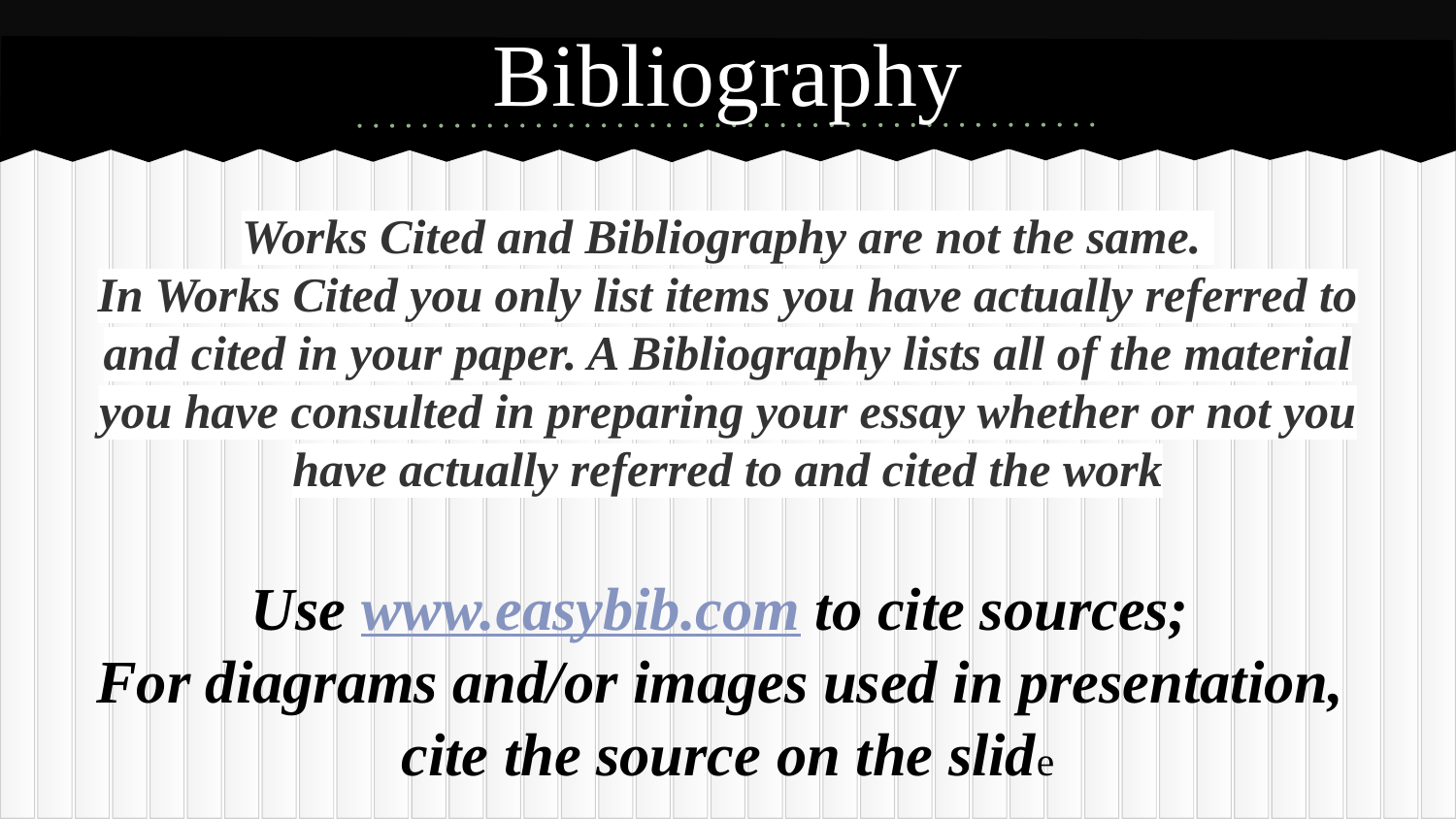

# Bibliography
Works Cited and Bibliography are not the same.
In Works Cited you only list items you have actually referred to and cited in your paper. A Bibliography lists all of the material you have consulted in preparing your essay whether or not you have actually referred to and cited the work

Use www.easybib.com to cite sources;
For diagrams and/or images used in presentation,
cite the source on the slide